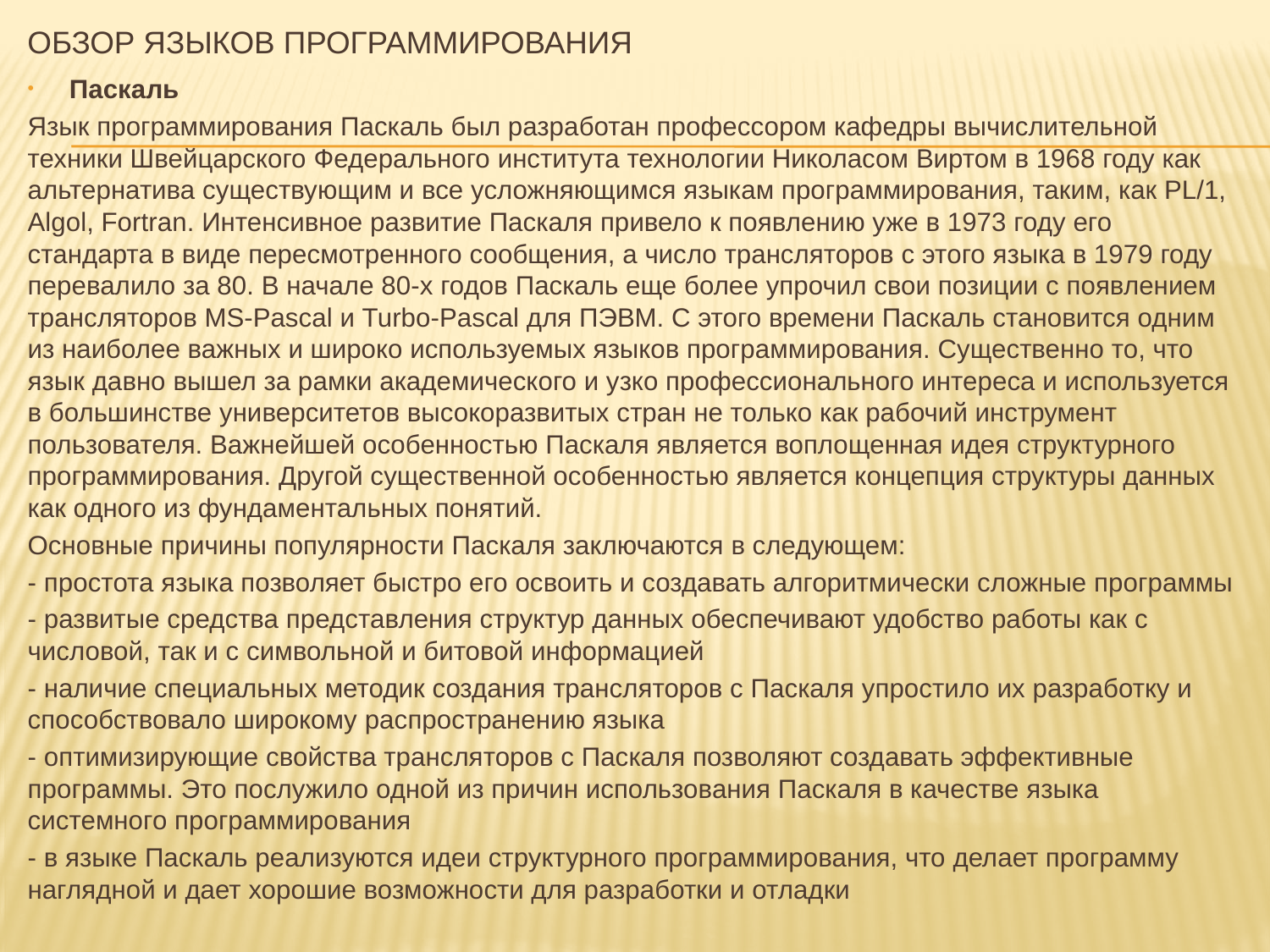

# Обзор языков программирования
Паскаль
Язык программирования Паскаль был разработан профессором кафедры вычислительной техники Швейцарского Федерального института технологии Николасом Виртом в 1968 году как альтернатива существующим и все усложняющимся языкам программирования, таким, как PL/1, Algol, Fortran. Интенсивное развитие Паскаля привело к появлению уже в 1973 году его стандарта в виде пересмотренного сообщения, а число трансляторов с этого языка в 1979 году перевалило за 80. В начале 80-х годов Паскаль еще более упрочил свои позиции с появлением трансляторов MS-Pascal и Turbo-Pascal для ПЭВМ. С этого времени Паскаль становится одним из наиболее важных и широко используемых языков программирования. Существенно то, что язык давно вышел за рамки академического и узко профессионального интереса и используется в большинстве университетов высокоразвитых стран не только как рабочий инструмент пользователя. Важнейшей особенностью Паскаля является воплощенная идея структурного программирования. Другой существенной особенностью является концепция структуры данных как одного из фундаментальных понятий.
Основные причины популярности Паскаля заключаются в следующем:
- простота языка позволяет быстро его освоить и создавать алгоритмически сложные программы
- развитые средства представления структур данных обеспечивают удобство работы как с числовой, так и с символьной и битовой информацией
- наличие специальных методик создания трансляторов с Паскаля упростило их разработку и способствовало широкому распространению языка
- оптимизирующие свойства трансляторов с Паскаля позволяют создавать эффективные программы. Это послужило одной из причин использования Паскаля в качестве языка системного программирования
- в языке Паскаль реализуются идеи структурного программирования, что делает программу наглядной и дает хорошие возможности для разработки и отладки